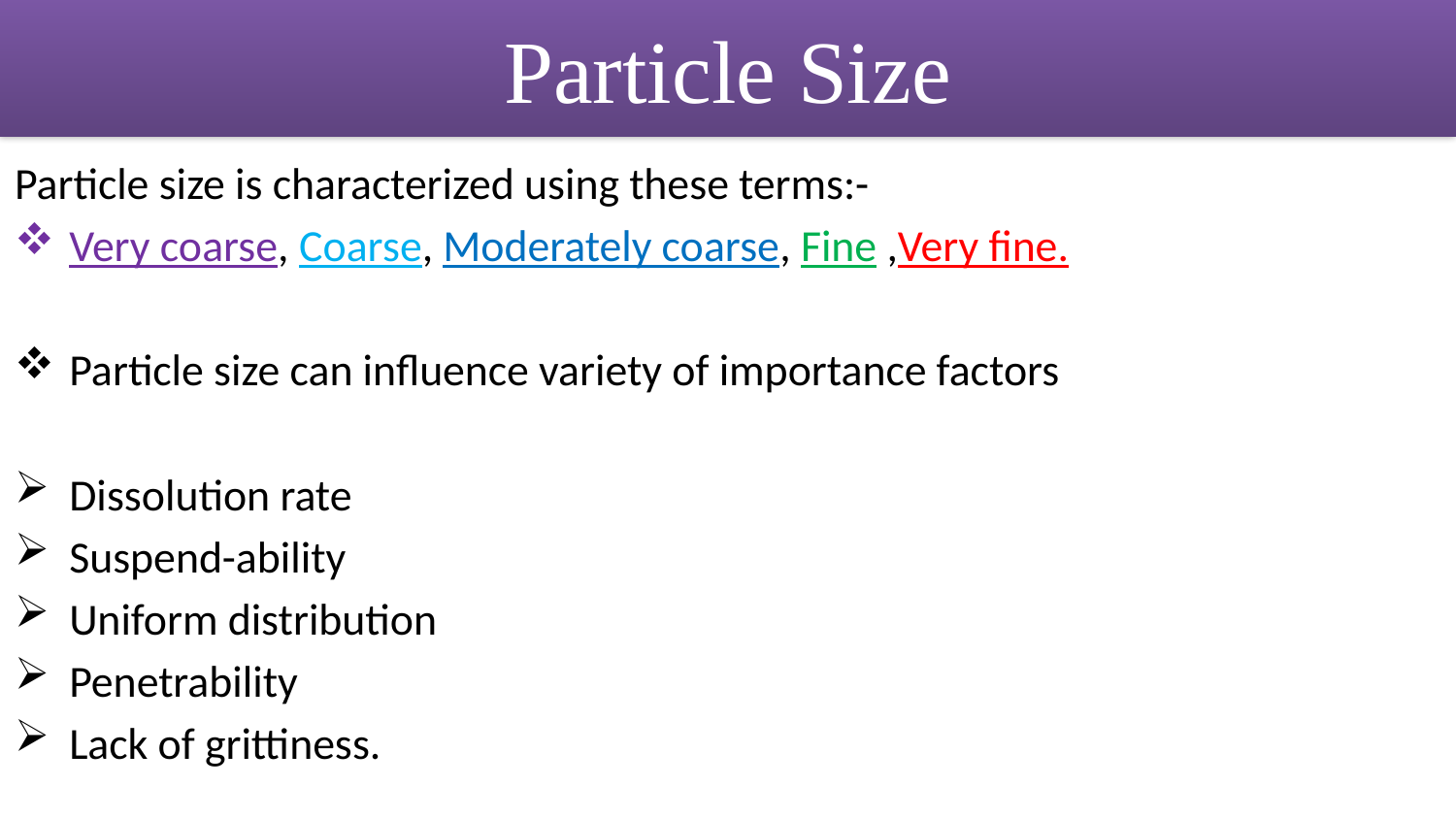

# Particle Size
Particle size is characterized using these terms:-
Very coarse, Coarse, Moderately coarse, Fine ,Very fine.

Particle size can influence variety of importance factors

Dissolution rate
Suspend-ability
Uniform distribution
Penetrability
Lack of grittiness.